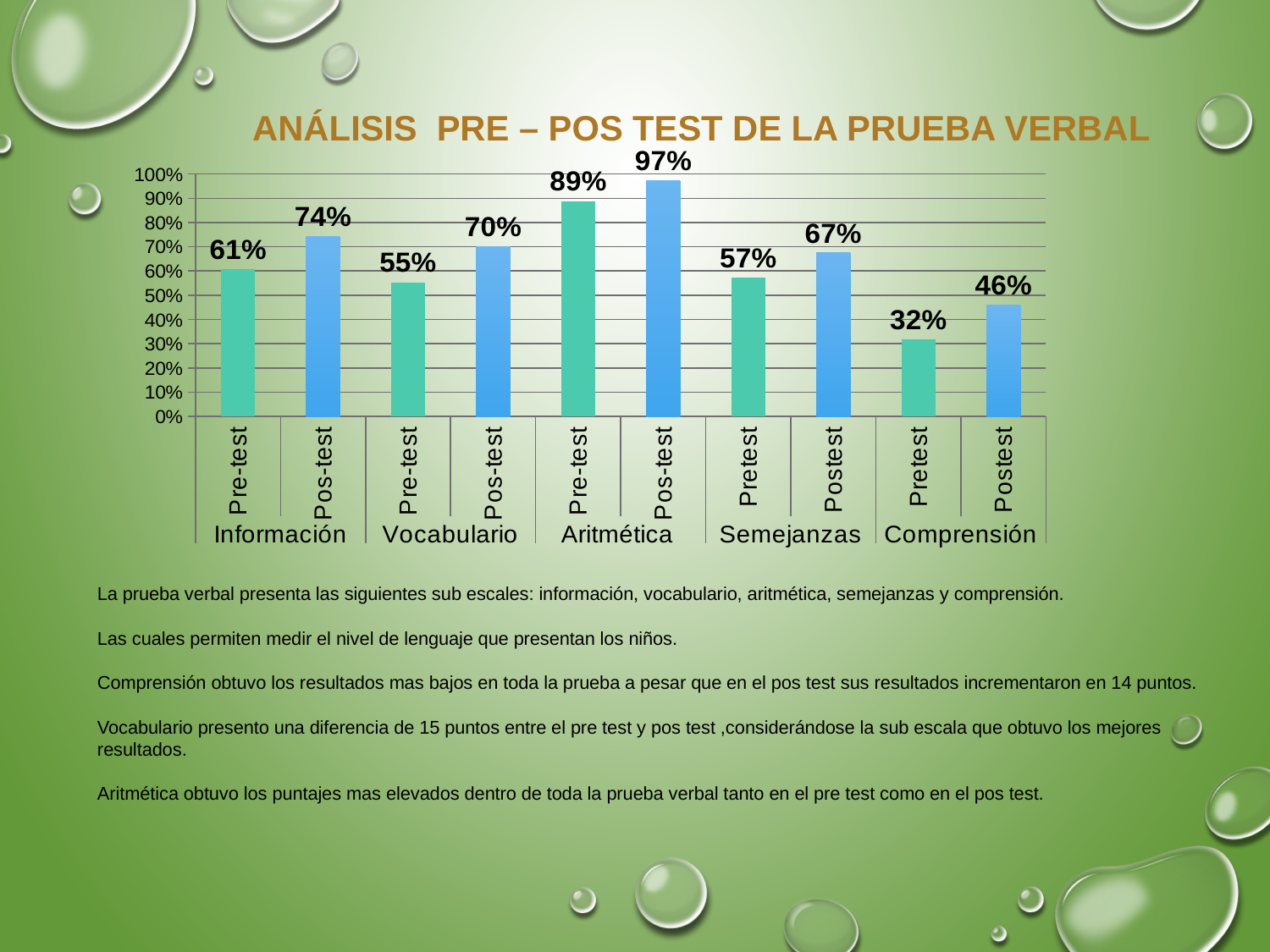

ANÁLISIS  PRE – POS TEST DE LA PRUEBA VERBAL

### Chart

| Category |  |
|---|---|
| Pre-test | 0.606280193236715 |
| Pos-test | 0.741545893719807 |
| Pre-test | 0.5530303030303031 |
| Pos-test | 0.6994949494949496 |
| Pre-test | 0.8888888888888891 |
| Pos-test | 0.972222222222222 |
| Pretest | 0.5732323232323229 |
| Postest | 0.6742424242424246 |
| Pretest | 0.31666666666666693 |
| Postest | 0.4592592592592593 |
La prueba verbal presenta las siguientes sub escales: información, vocabulario, aritmética, semejanzas y comprensión.

Las cuales permiten medir el nivel de lenguaje que presentan los niños.

Comprensión obtuvo los resultados mas bajos en toda la prueba a pesar que en el pos test sus resultados incrementaron en 14 puntos.

Vocabulario presento una diferencia de 15 puntos entre el pre test y pos test ,considerándose la sub escala que obtuvo los mejores resultados.

Aritmética obtuvo los puntajes mas elevados dentro de toda la prueba verbal tanto en el pre test como en el pos test.